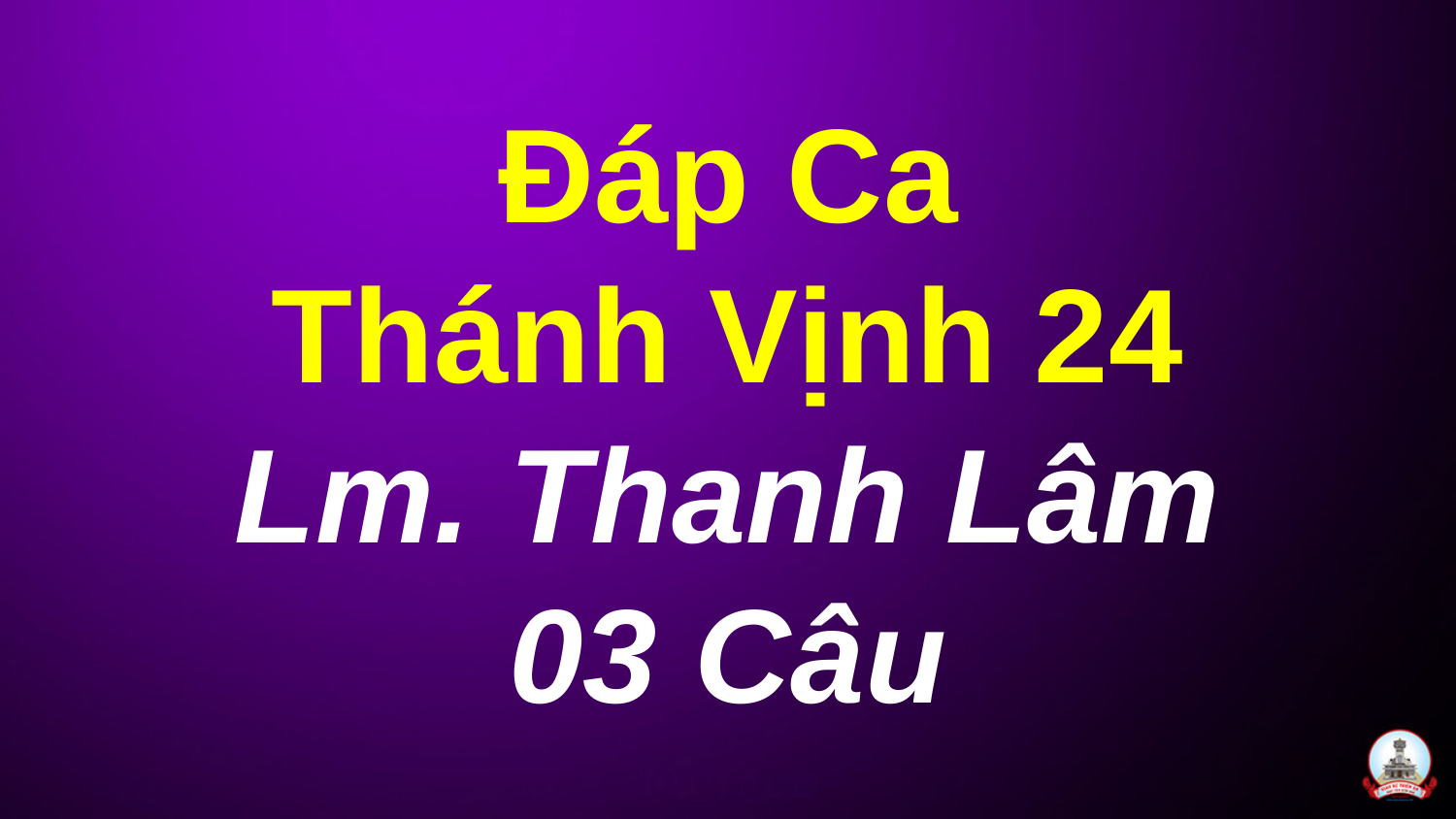

# Đáp Ca Thánh Vịnh 24 Lm. Thanh Lâm 03 Câu